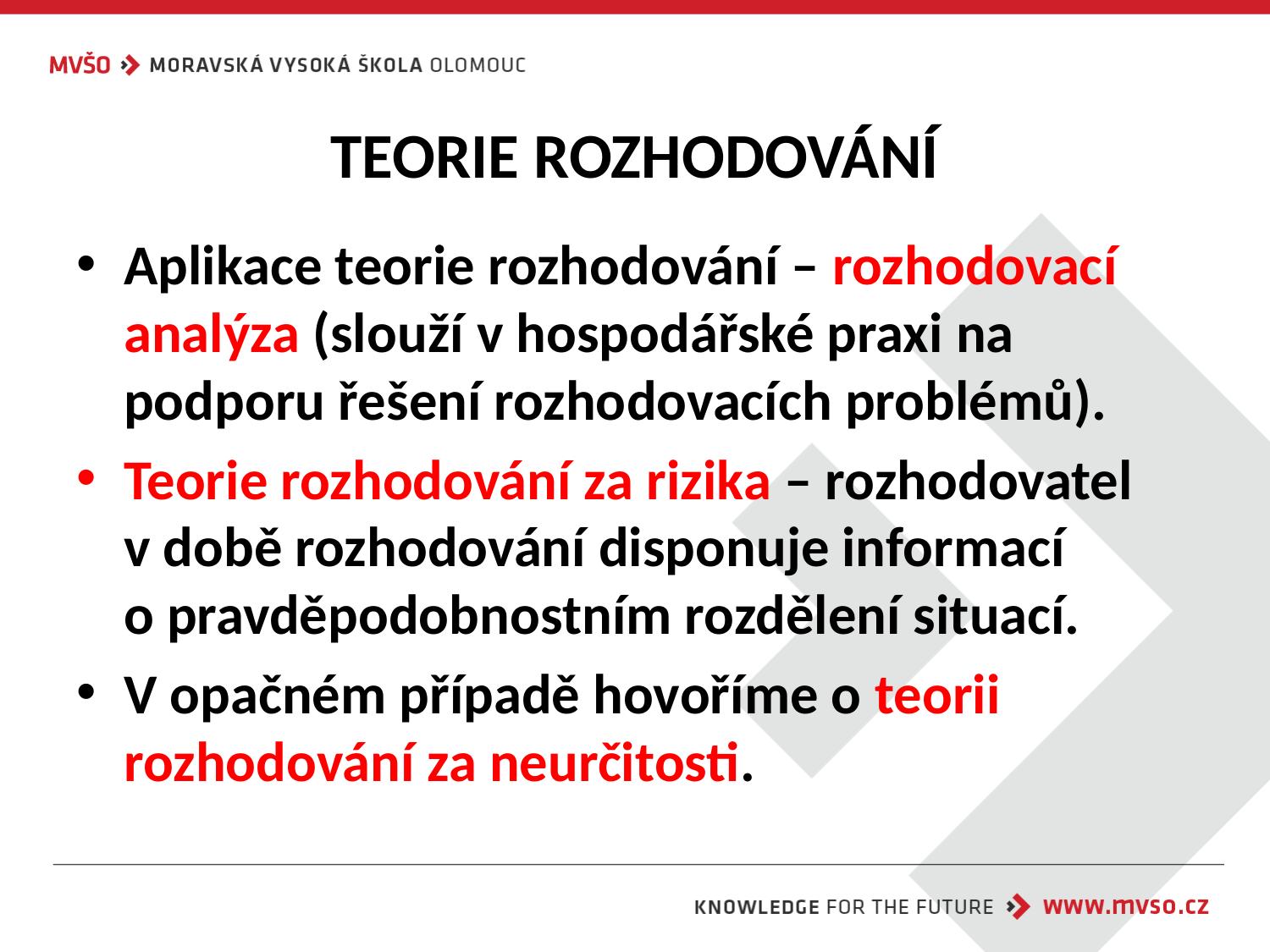

# TEORIE ROZHODOVÁNÍ
Aplikace teorie rozhodování – rozhodovací analýza (slouží v hospodářské praxi na podporu řešení rozhodovacích problémů).
Teorie rozhodování za rizika – rozhodovatel
v době rozhodování disponuje informací
o pravděpodobnostním rozdělení situací.
V opačném případě hovoříme o teorii rozhodování za neurčitosti.